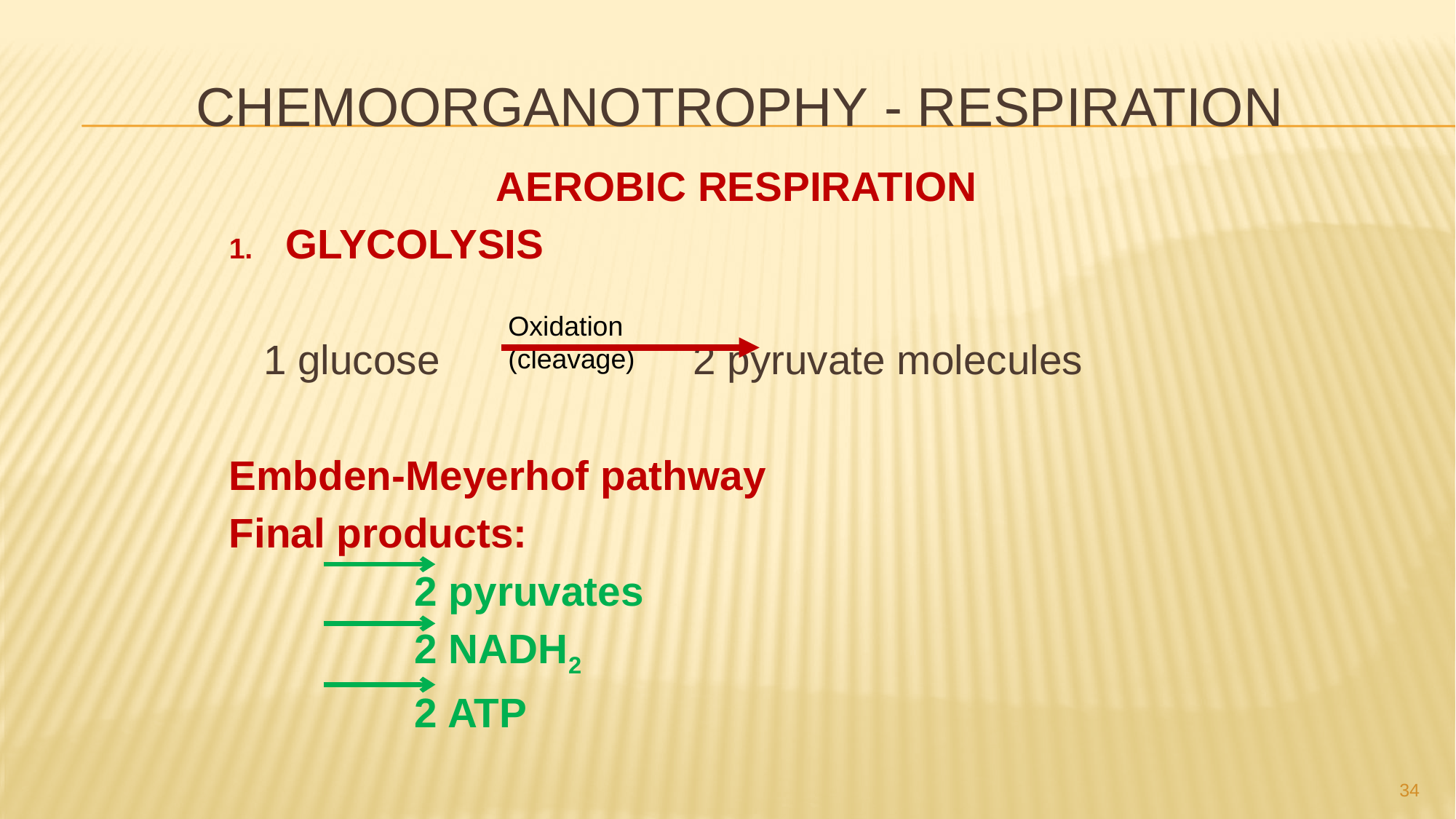

# Chemoorganotrophy - respiration
AEROBIC RESPIRATION
GLYCOLYSIS

   1 glucose    			2 pyruvate molecules

Embden-Meyerhof pathway
Final products:
		2 pyruvates
		2 NADH2
		2 ATP

Oxidation (cleavage)
34